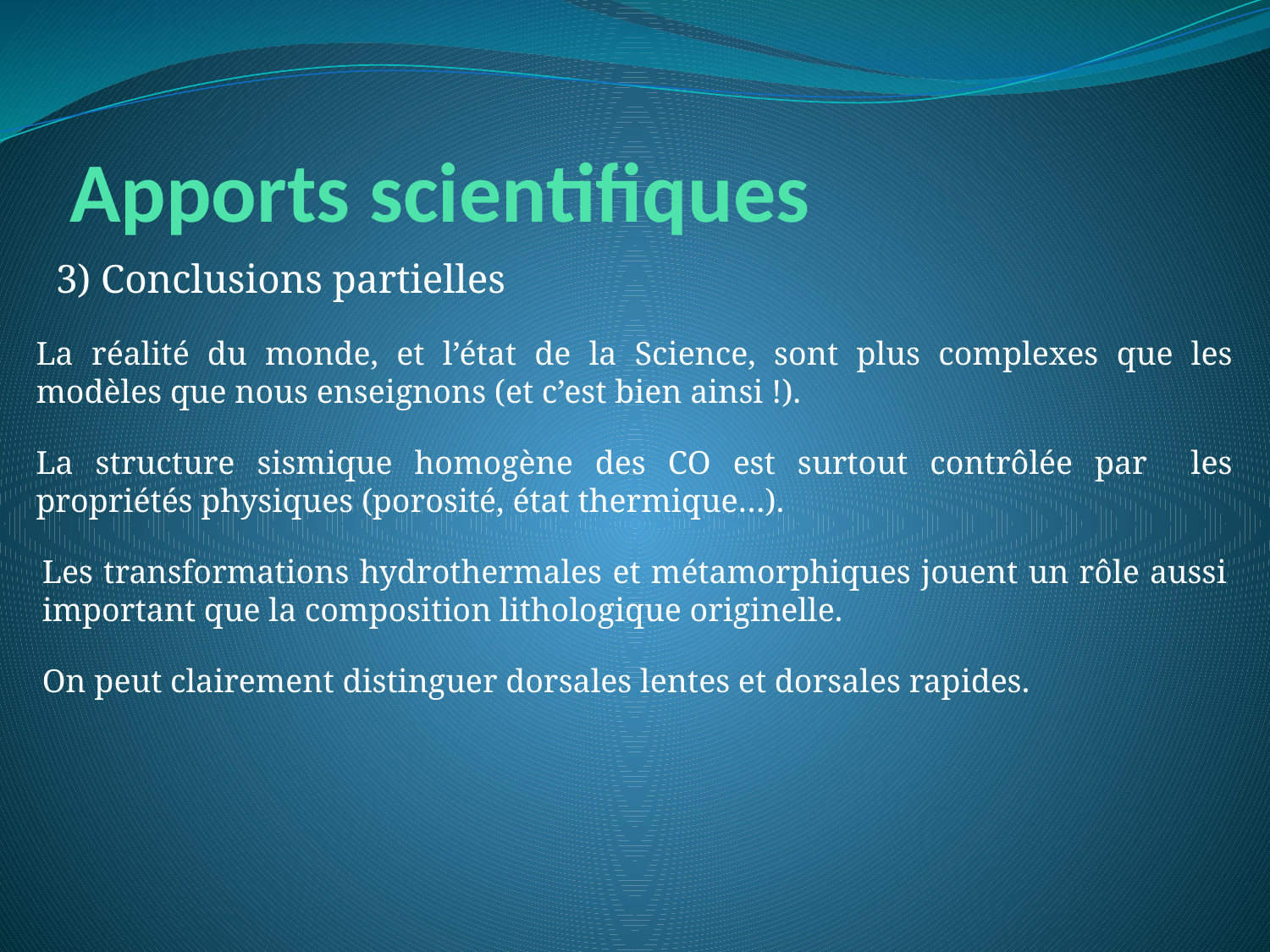

# Apports scientifiques
3) Conclusions partielles

La réalité du monde, et l’état de la Science, sont plus complexes que les modèles que nous enseignons (et c’est bien ainsi !).
La structure sismique homogène des CO est surtout contrôlée par  les propriétés physiques (porosité, état thermique…).

Les transformations hydrothermales et métamorphiques jouent un rôle aussi important que la composition lithologique originelle.
On peut clairement distinguer dorsales lentes et dorsales rapides.